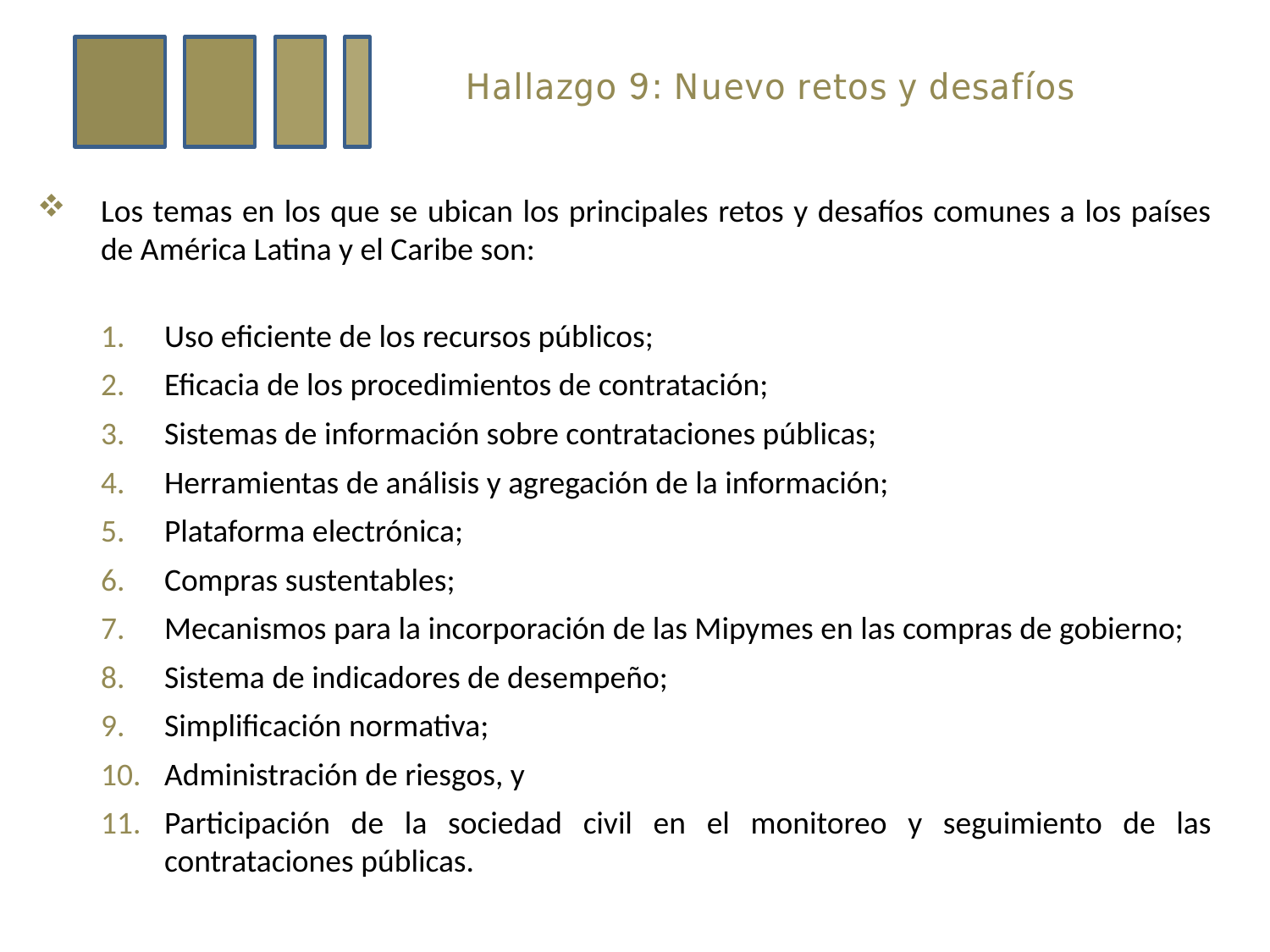

Hallazgo 9: Nuevo retos y desafíos

Los temas en los que se ubican los principales retos y desafíos comunes a los países de América Latina y el Caribe son:

Uso eficiente de los recursos públicos;
Eficacia de los procedimientos de contratación;
Sistemas de información sobre contrataciones públicas;
Herramientas de análisis y agregación de la información;
Plataforma electrónica;
Compras sustentables;
Mecanismos para la incorporación de las Mipymes en las compras de gobierno;
Sistema de indicadores de desempeño;
Simplificación normativa;
Administración de riesgos, y
Participación de la sociedad civil en el monitoreo y seguimiento de las contrataciones públicas.